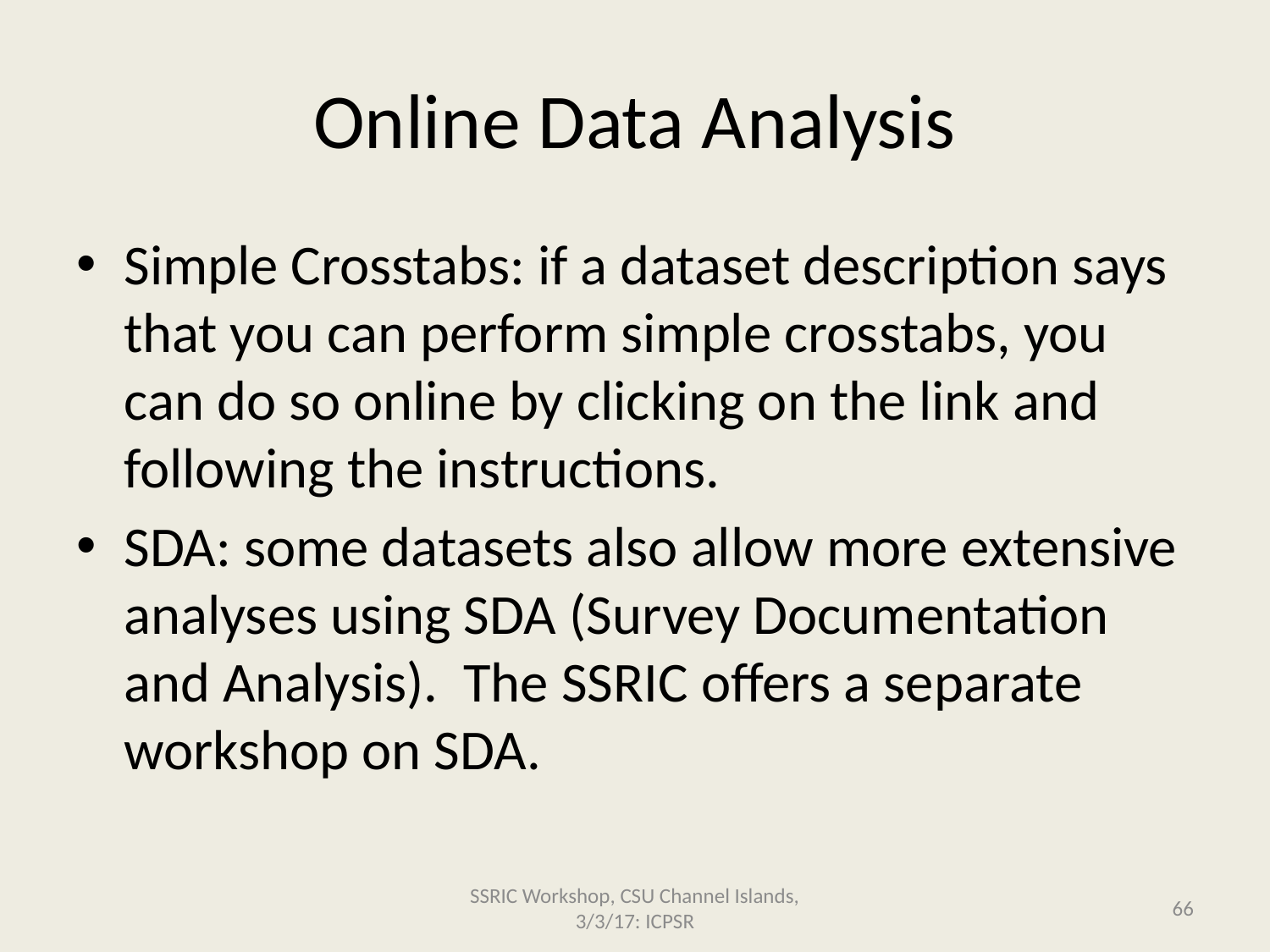

# Online Data Analysis
Simple Crosstabs: if a dataset description says that you can perform simple crosstabs, you can do so online by clicking on the link and following the instructions.
SDA: some datasets also allow more extensive analyses using SDA (Survey Documentation and Analysis).  The SSRIC offers a separate workshop on SDA.
SSRIC Workshop, CSU Channel Islands, 3/3/17: ICPSR
66